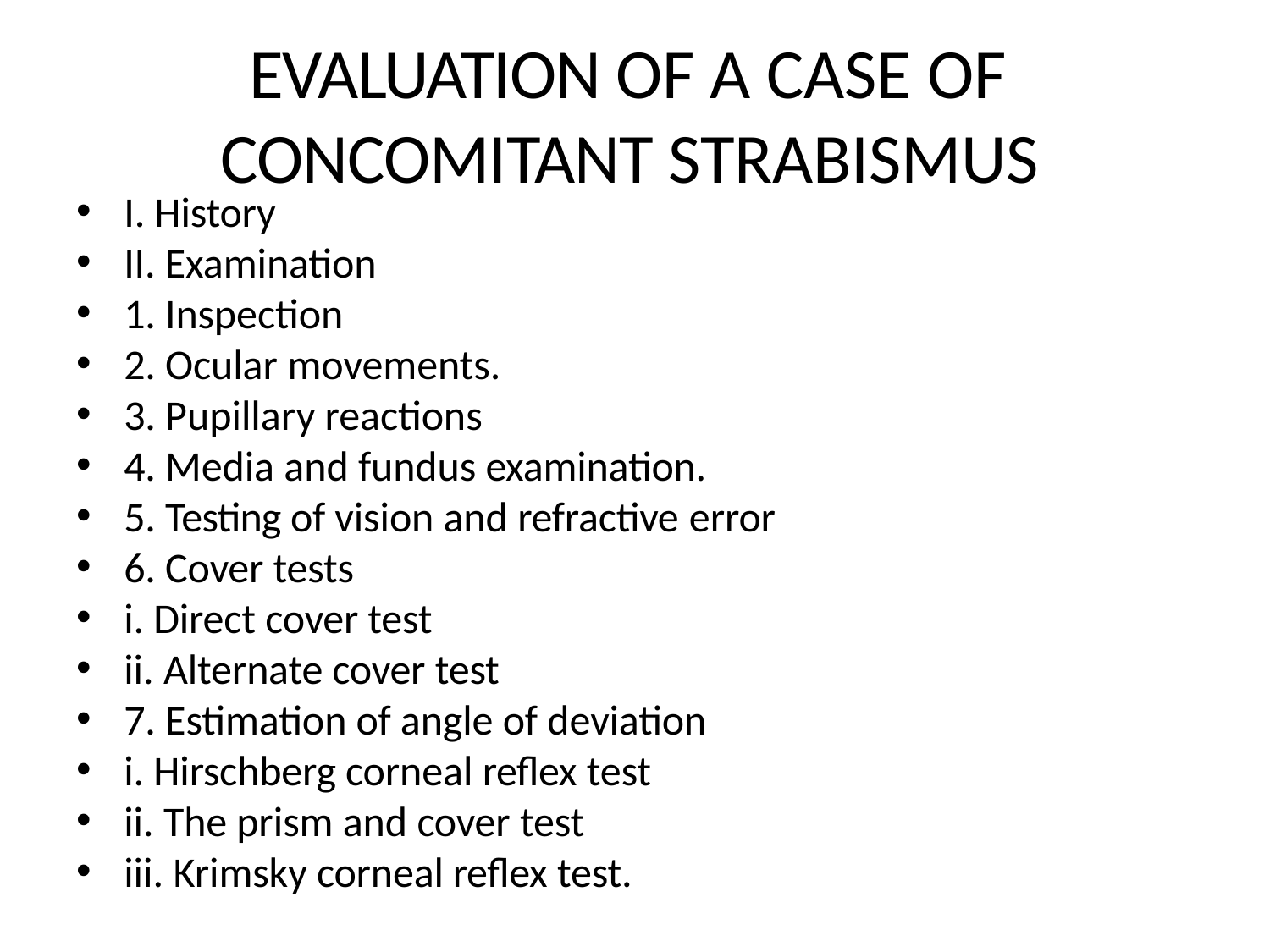

# EVALUATION OF A CASE OF  CONCOMITANT STRABISMUS
I. History
II. Examination
1. Inspection
2. Ocular movements.
3. Pupillary reactions
4. Media and fundus examination.
5. Testing of vision and refractive error
6. Cover tests
i. Direct cover test
ii. Alternate cover test
7. Estimation of angle of deviation
i. Hirschberg corneal reflex test
ii. The prism and cover test
iii. Krimsky corneal reflex test.